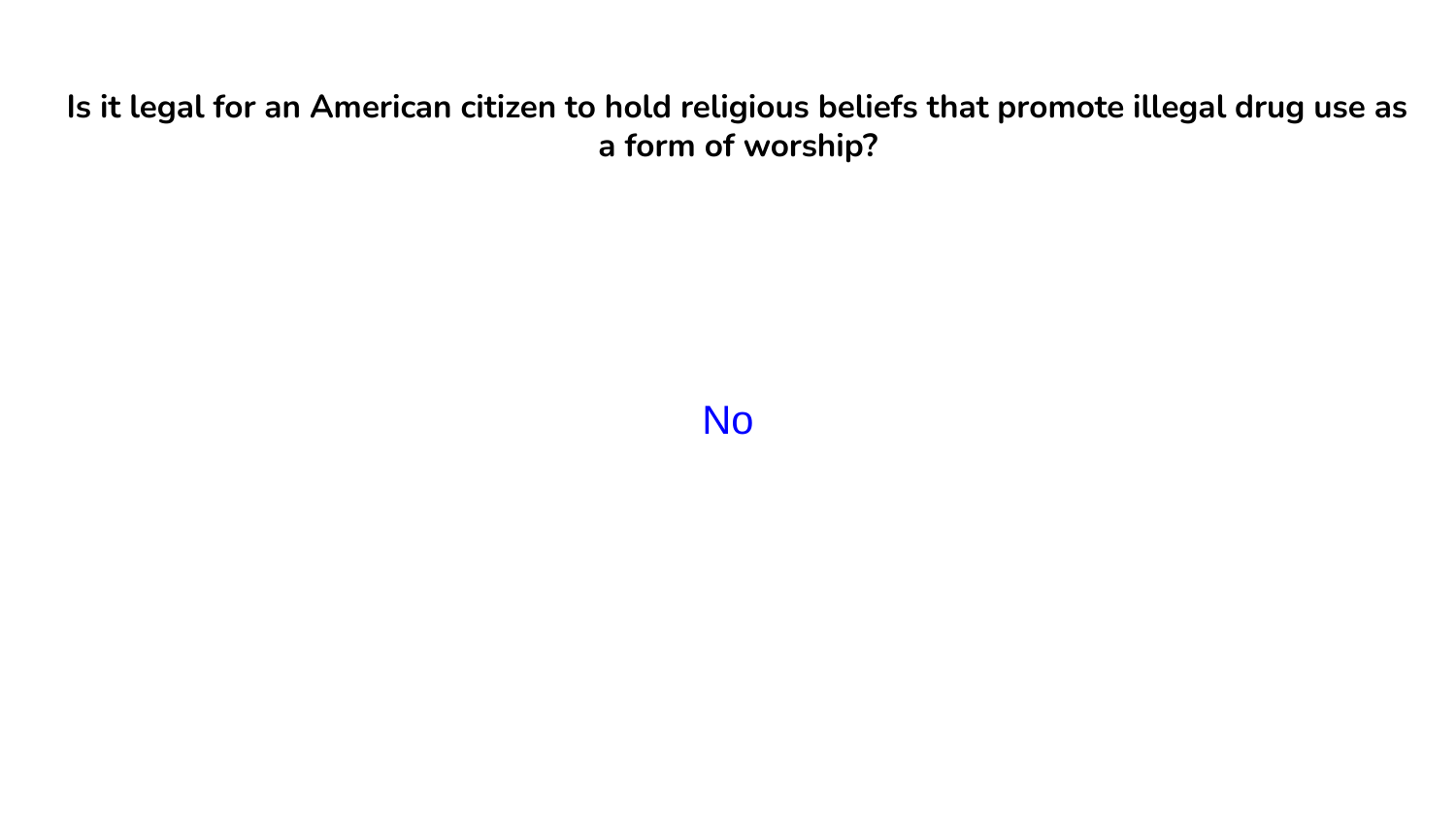

# Is it legal for an American citizen to hold religious beliefs that promote illegal drug use as a form of worship?
No